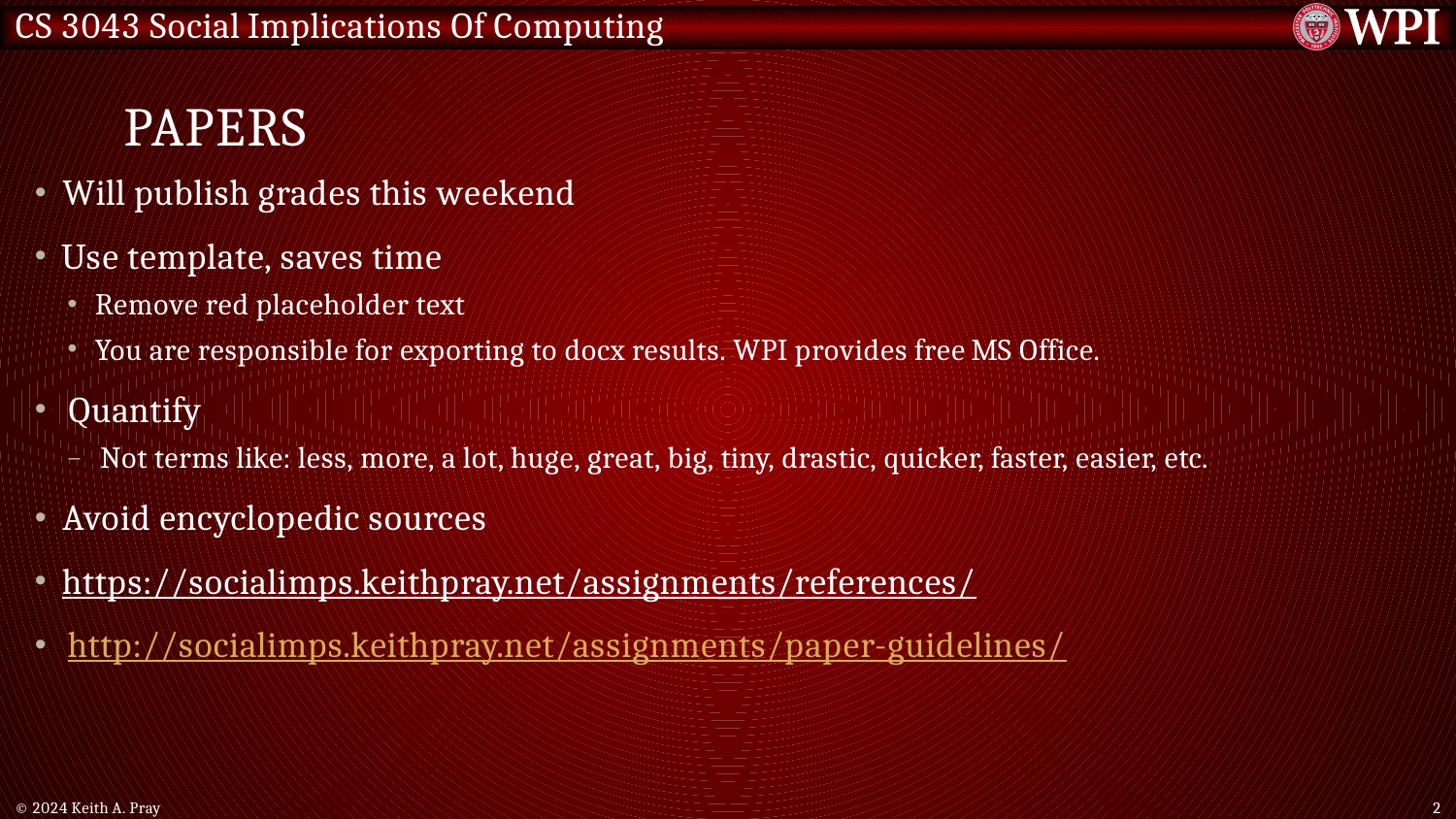

# Papers
Will publish grades this weekend
Use template, saves time
Remove red placeholder text
You are responsible for exporting to docx results. WPI provides free MS Office.
Quantify
Not terms like: less, more, a lot, huge, great, big, tiny, drastic, quicker, faster, easier, etc.
Avoid encyclopedic sources
https://socialimps.keithpray.net/assignments/references/
http://socialimps.keithpray.net/assignments/paper-guidelines/

© 2024 Keith A. Pray
2